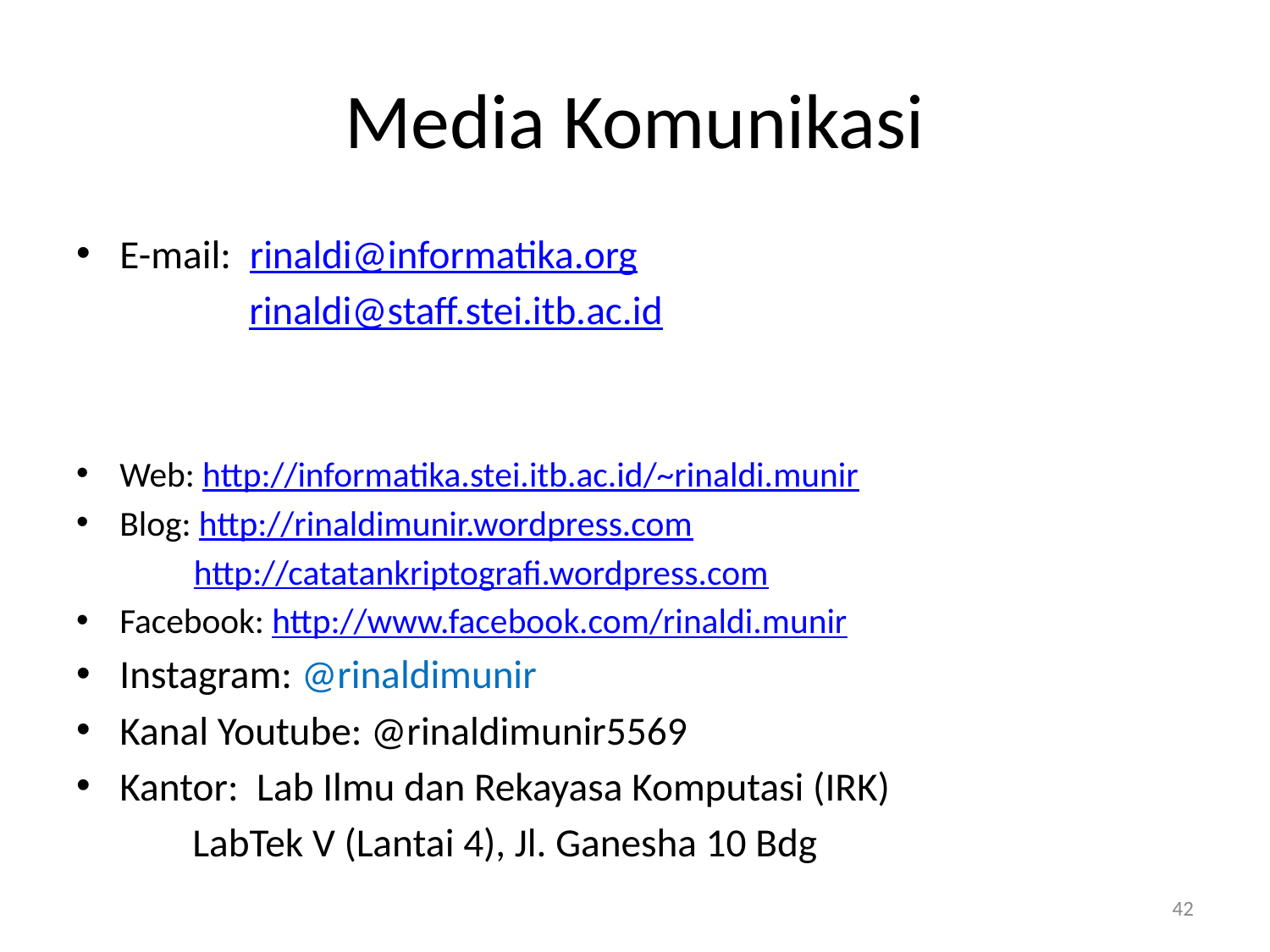

# Media Komunikasi
E-mail:  rinaldi@informatika.org
                   rinaldi@staff.stei.itb.ac.id

Web: http://informatika.stei.itb.ac.id/~rinaldi.munir
Blog: http://rinaldimunir.wordpress.com
               http://catatankriptografi.wordpress.com
Facebook: http://www.facebook.com/rinaldi.munir
Instagram: @rinaldimunir
Kanal Youtube: @rinaldimunir5569
Kantor:  Lab Ilmu dan Rekayasa Komputasi (IRK)
		        LabTek V (Lantai 4), Jl. Ganesha 10 Bdg
42